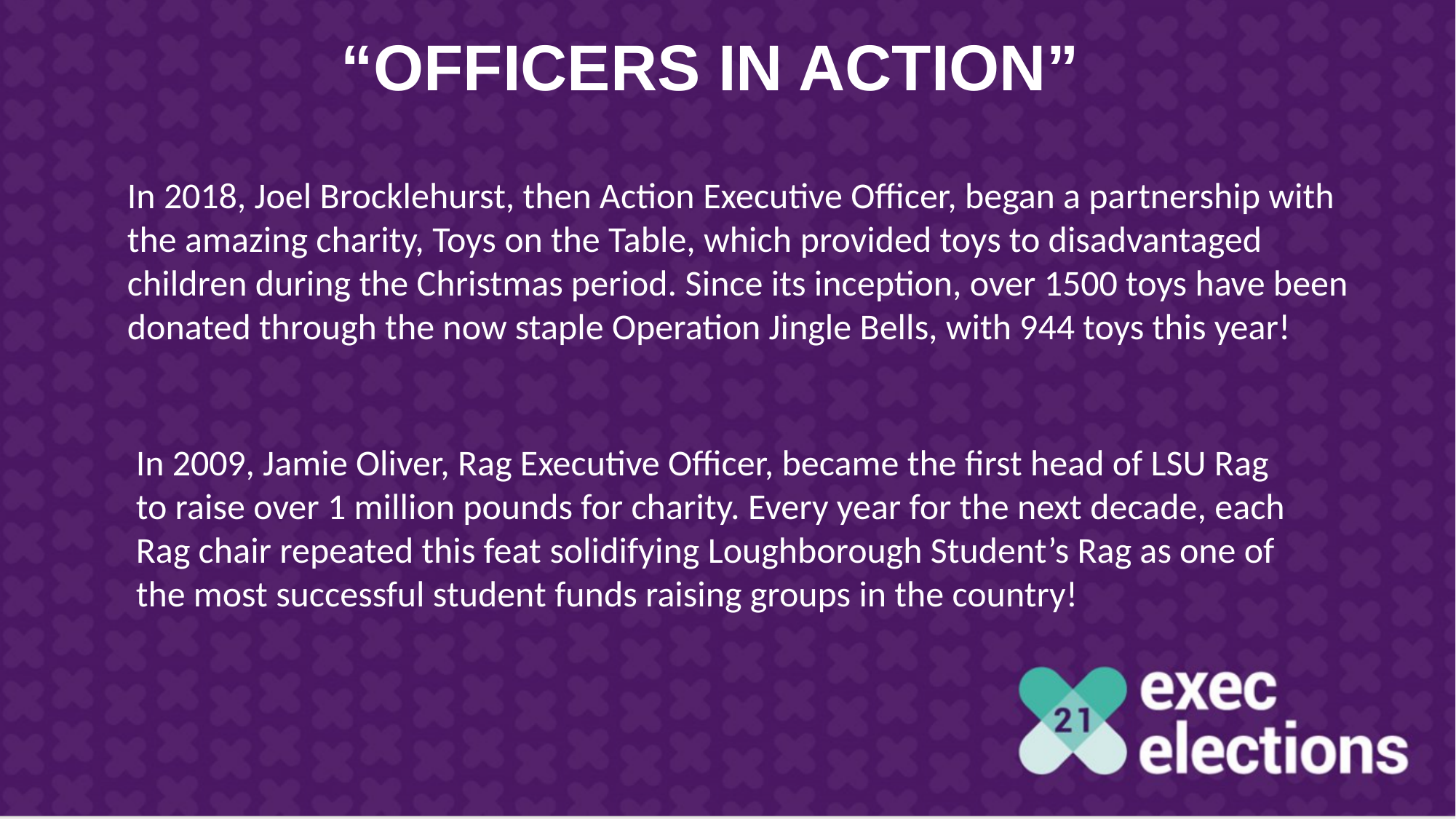

# “OFFICERS IN ACTION”
In 2018, Joel Brocklehurst, then Action Executive Officer, began a partnership with the amazing charity, Toys on the Table, which provided toys to disadvantaged children during the Christmas period. Since its inception, over 1500 toys have been donated through the now staple Operation Jingle Bells, with 944 toys this year!

In 2009, Jamie Oliver, Rag Executive Officer, became the first head of LSU Rag to raise over 1 million pounds for charity. Every year for the next decade, each Rag chair repeated this feat solidifying Loughborough Student’s Rag as one of the most successful student funds raising groups in the country!